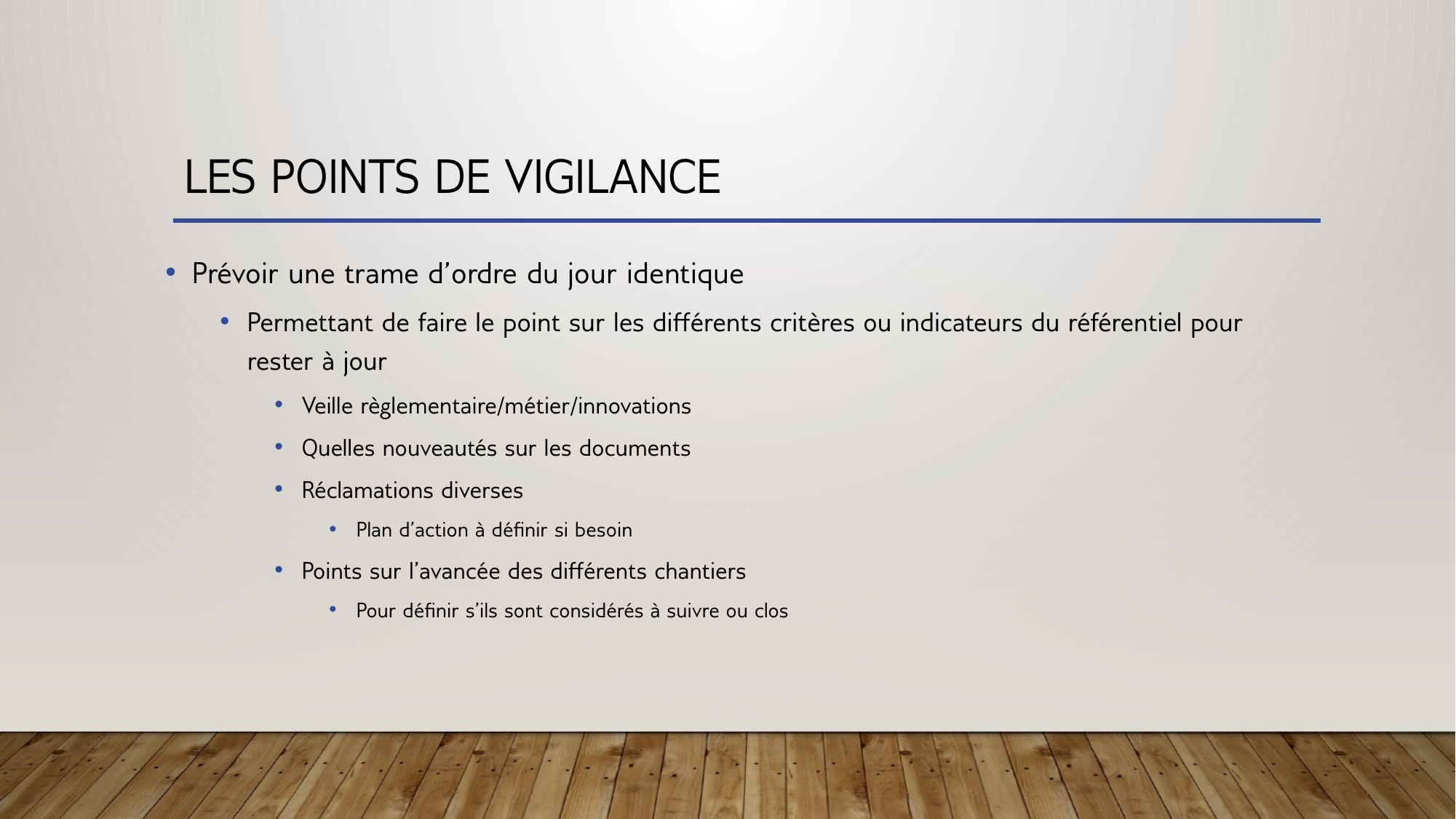

# Les points de vigilance
Prévoir une trame d’ordre du jour identique
Permettant de faire le point sur les différents critères ou indicateurs du référentiel pour rester à jour
Veille règlementaire/métier/innovations
Quelles nouveautés sur les documents
Réclamations diverses
Plan d’action à définir si besoin
Points sur l’avancée des différents chantiers
Pour définir s’ils sont considérés à suivre ou clos